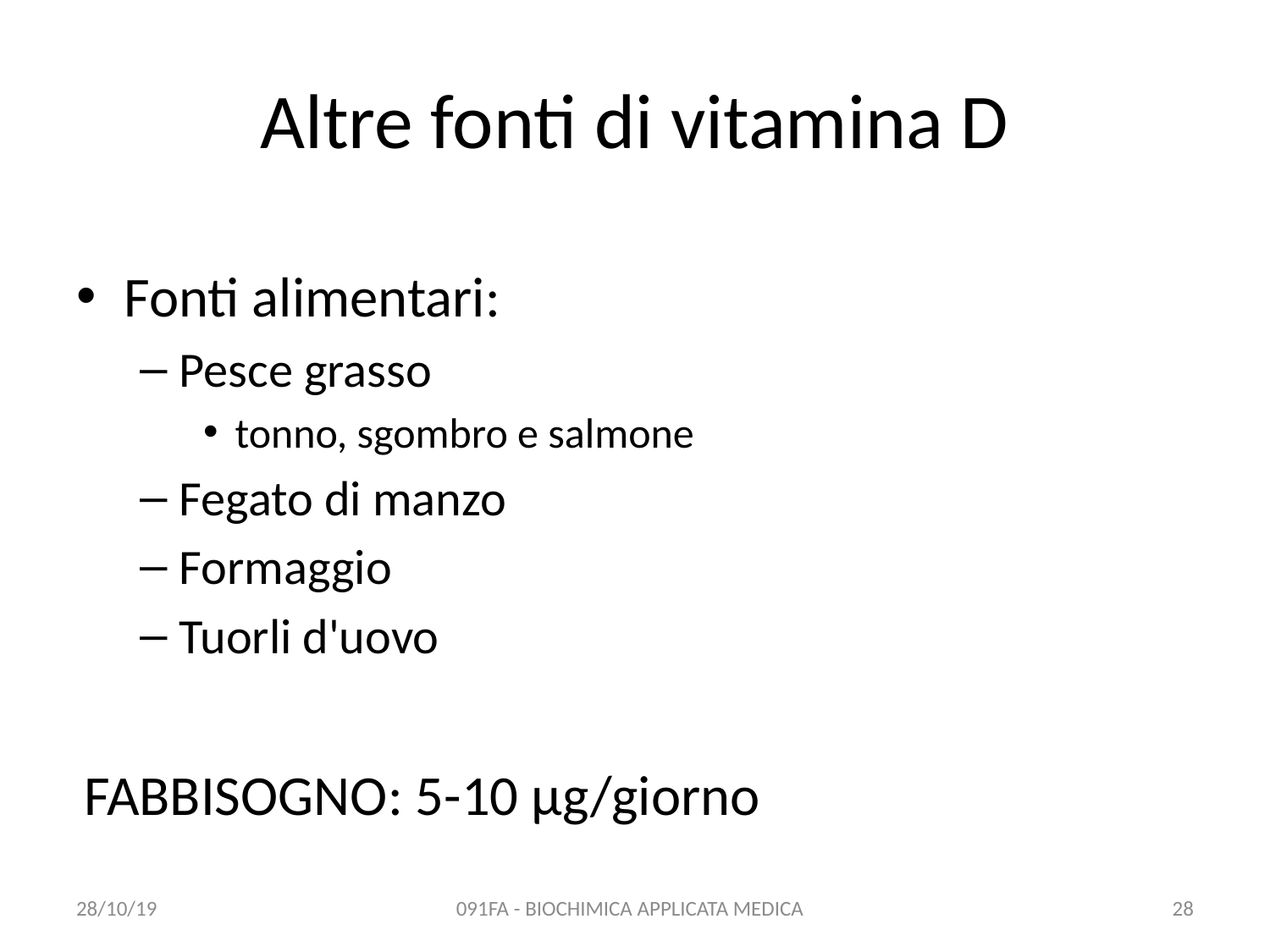

# Altre fonti di vitamina D
Fonti alimentari:
Pesce grasso
tonno, sgombro e salmone
Fegato di manzo
Formaggio
Tuorli d'uovo

FABBISOGNO: 5-10 µg/giorno

28/10/19
091FA - BIOCHIMICA APPLICATA MEDICA
28